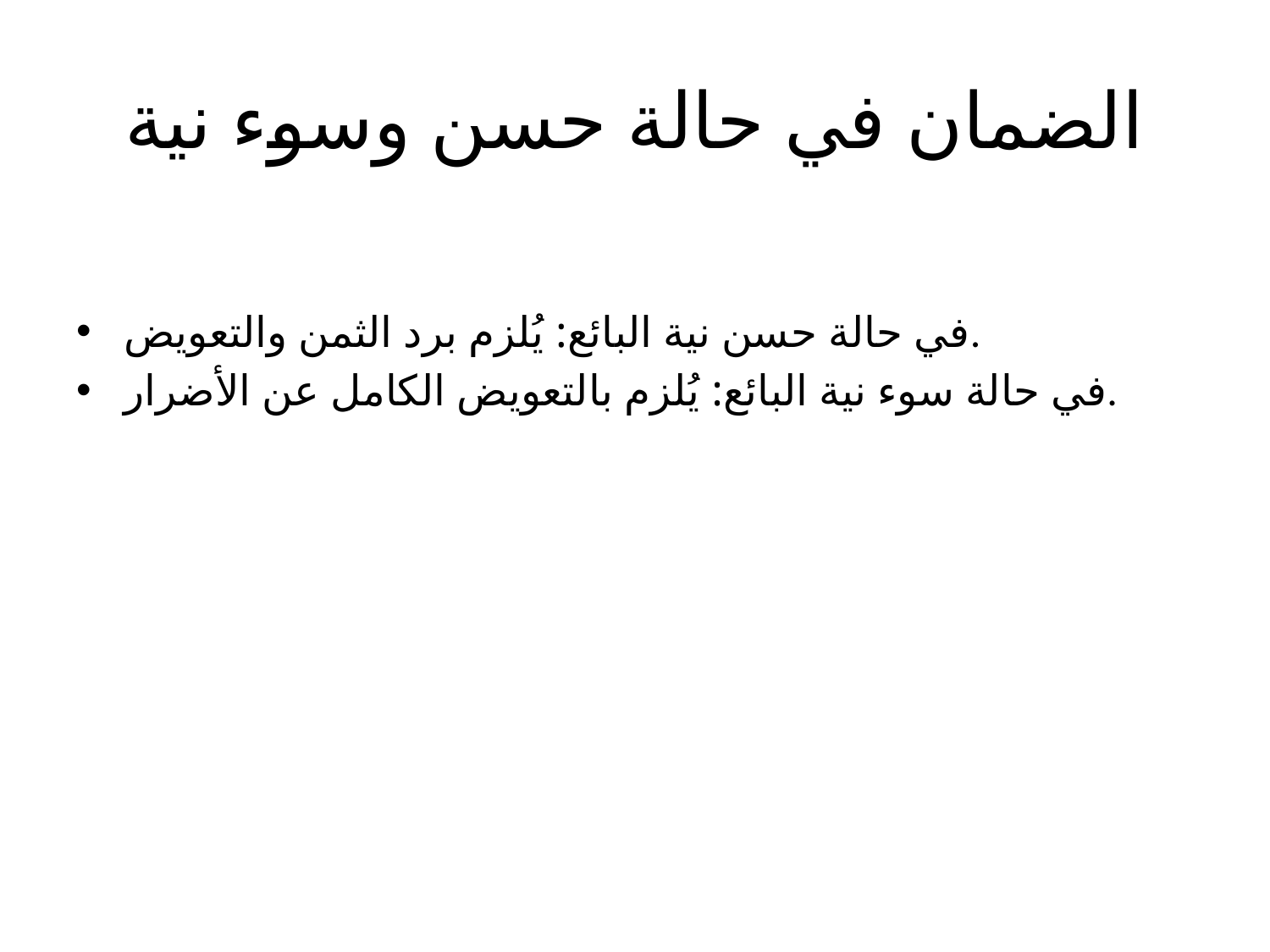

# الضمان في حالة حسن وسوء نية

في حالة حسن نية البائع: يُلزم برد الثمن والتعويض.
في حالة سوء نية البائع: يُلزم بالتعويض الكامل عن الأضرار.